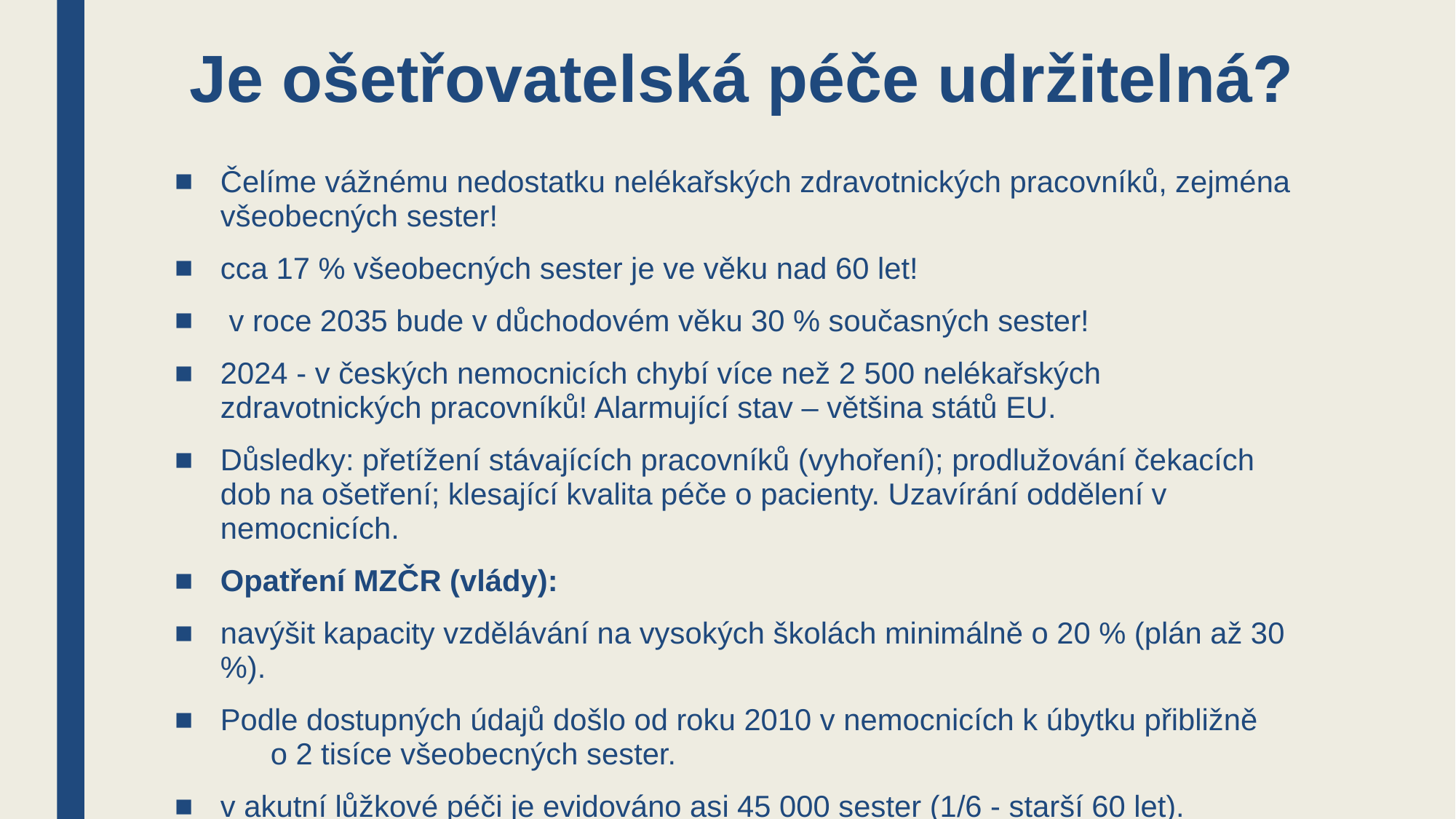

# Je ošetřovatelská péče udržitelná?
Čelíme vážnému nedostatku nelékařských zdravotnických pracovníků, zejména všeobecných sester!
cca 17 % všeobecných sester je ve věku nad 60 let!
 v roce 2035 bude v důchodovém věku 30 % současných sester!
2024 - v českých nemocnicích chybí více než 2 500 nelékařských zdravotnických pracovníků! Alarmující stav – většina států EU.
Důsledky: přetížení stávajících pracovníků (vyhoření); prodlužování čekacích dob na ošetření; klesající kvalita péče o pacienty. Uzavírání oddělení v nemocnicích.
Opatření MZČR (vlády):
navýšit kapacity vzdělávání na vysokých školách minimálně o 20 % (plán až 30 %).
Podle dostupných údajů došlo od roku 2010 v nemocnicích k úbytku přibližně           o 2 tisíce všeobecných sester.
v akutní lůžkové péči je evidováno asi 45 000 sester (1/6 - starší 60 let).